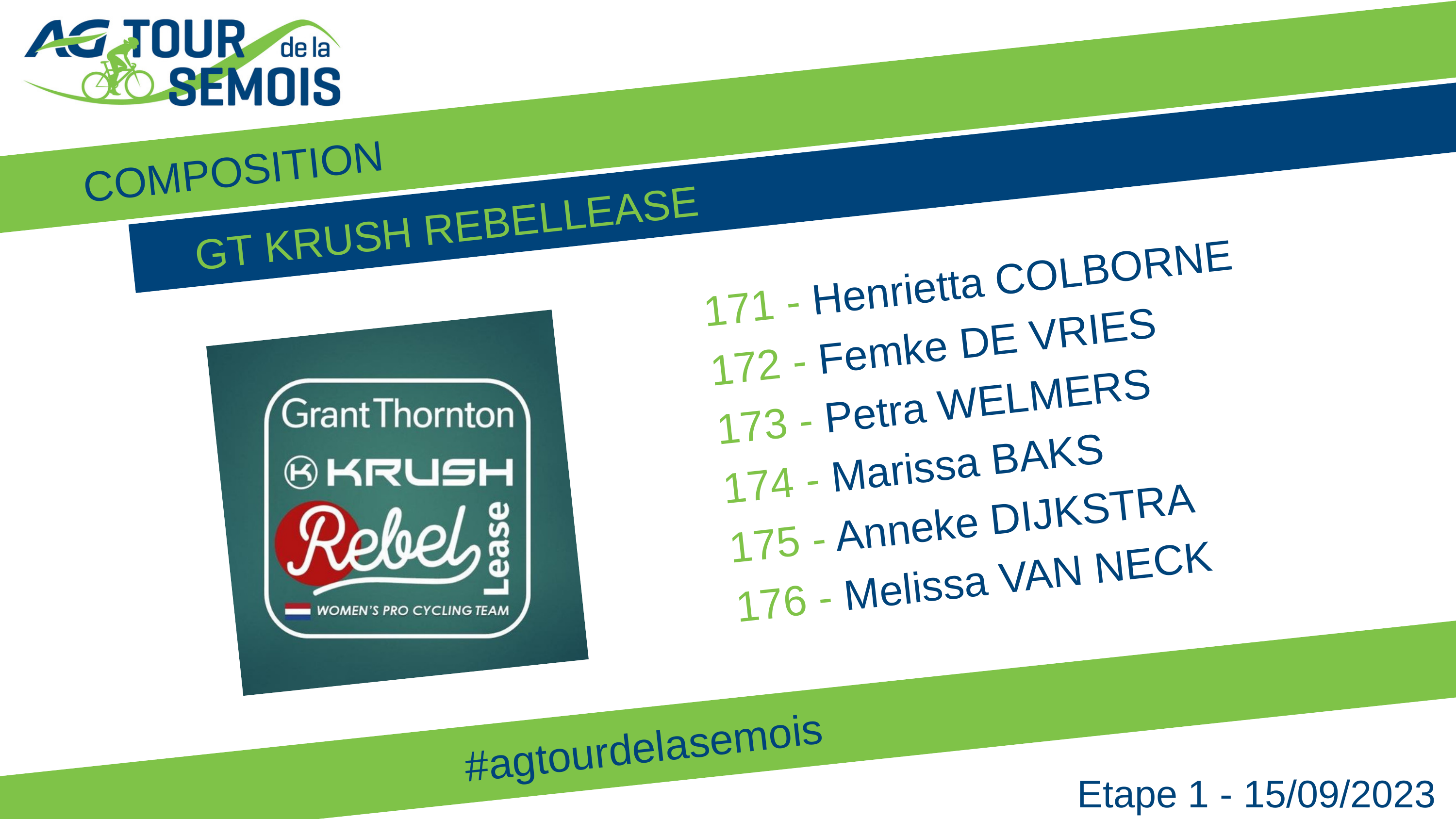

COMPOSITION

GT KRUSH REBELLEASE
171 - Henrietta COLBORNE
172 - Femke DE VRIES
173 - Petra WELMERS
174 - Marissa BAKS
175 - Anneke DIJKSTRA
176 - Melissa VAN NECK

#agtourdelasemois

Etape 1 - 15/09/2023